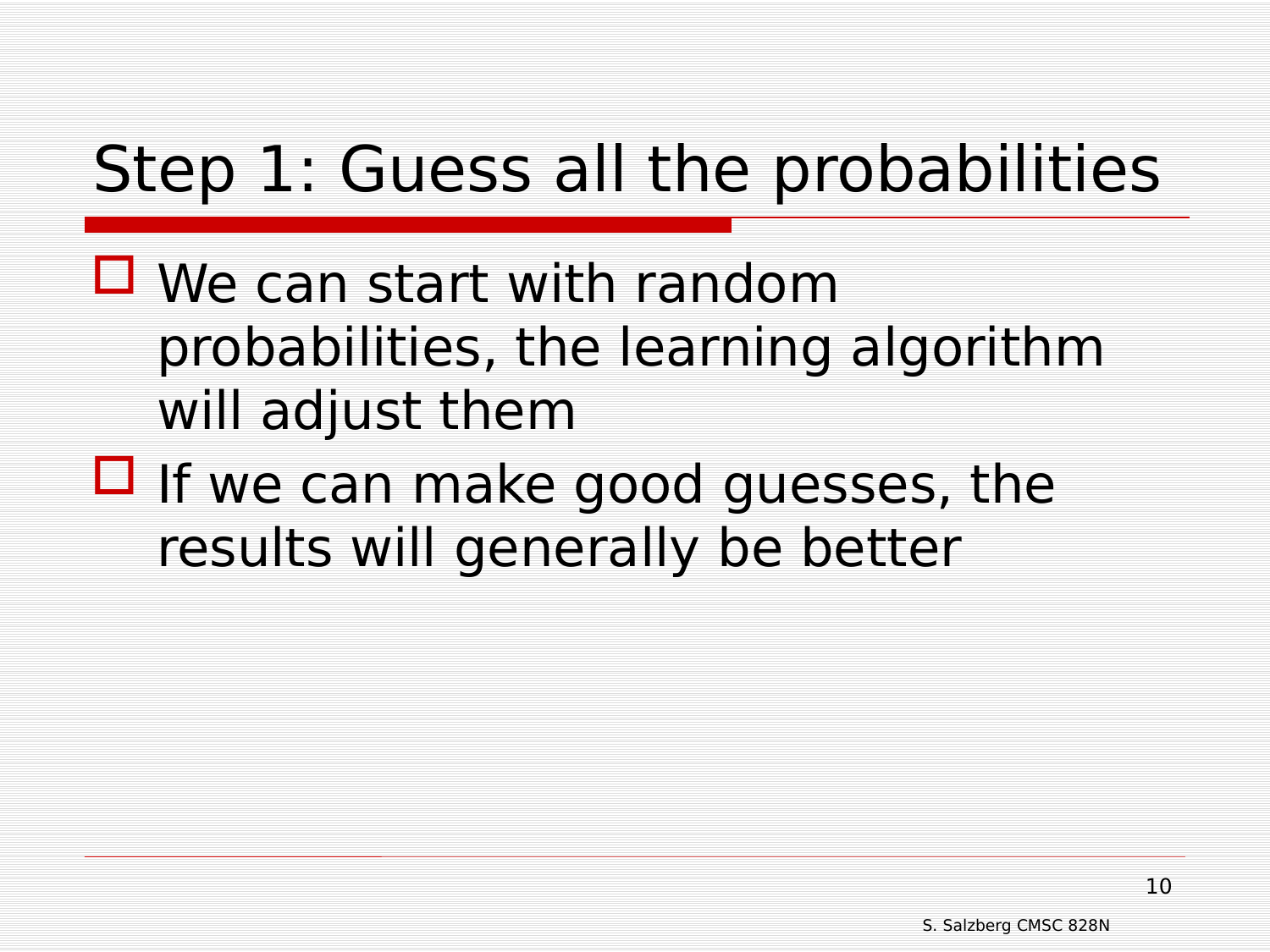

# Step 1: Guess all the probabilities
We can start with random probabilities, the learning algorithm will adjust them
If we can make good guesses, the results will generally be better
10